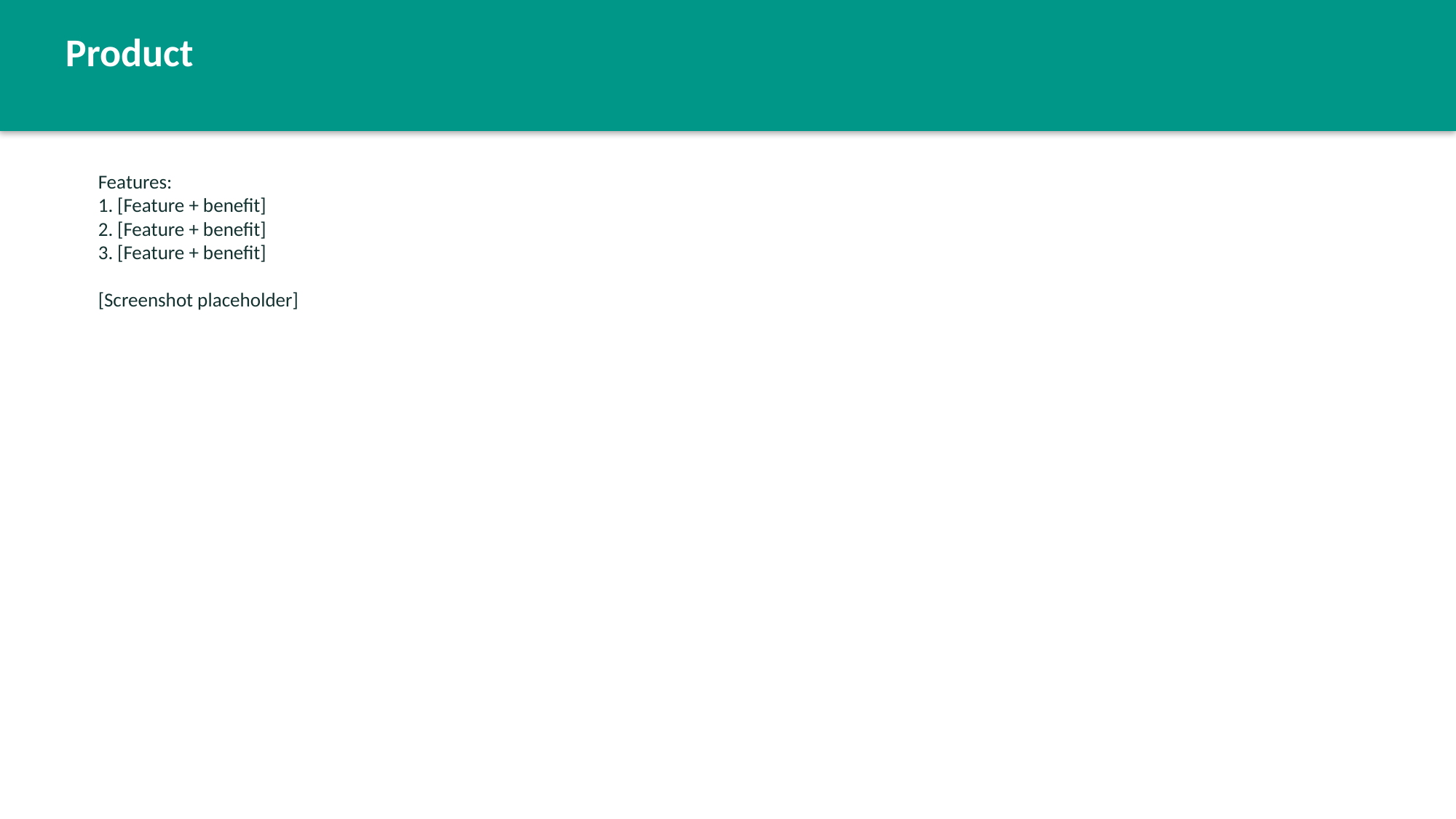

Product
Features:
1. [Feature + benefit]
2. [Feature + benefit]
3. [Feature + benefit]

[Screenshot placeholder]